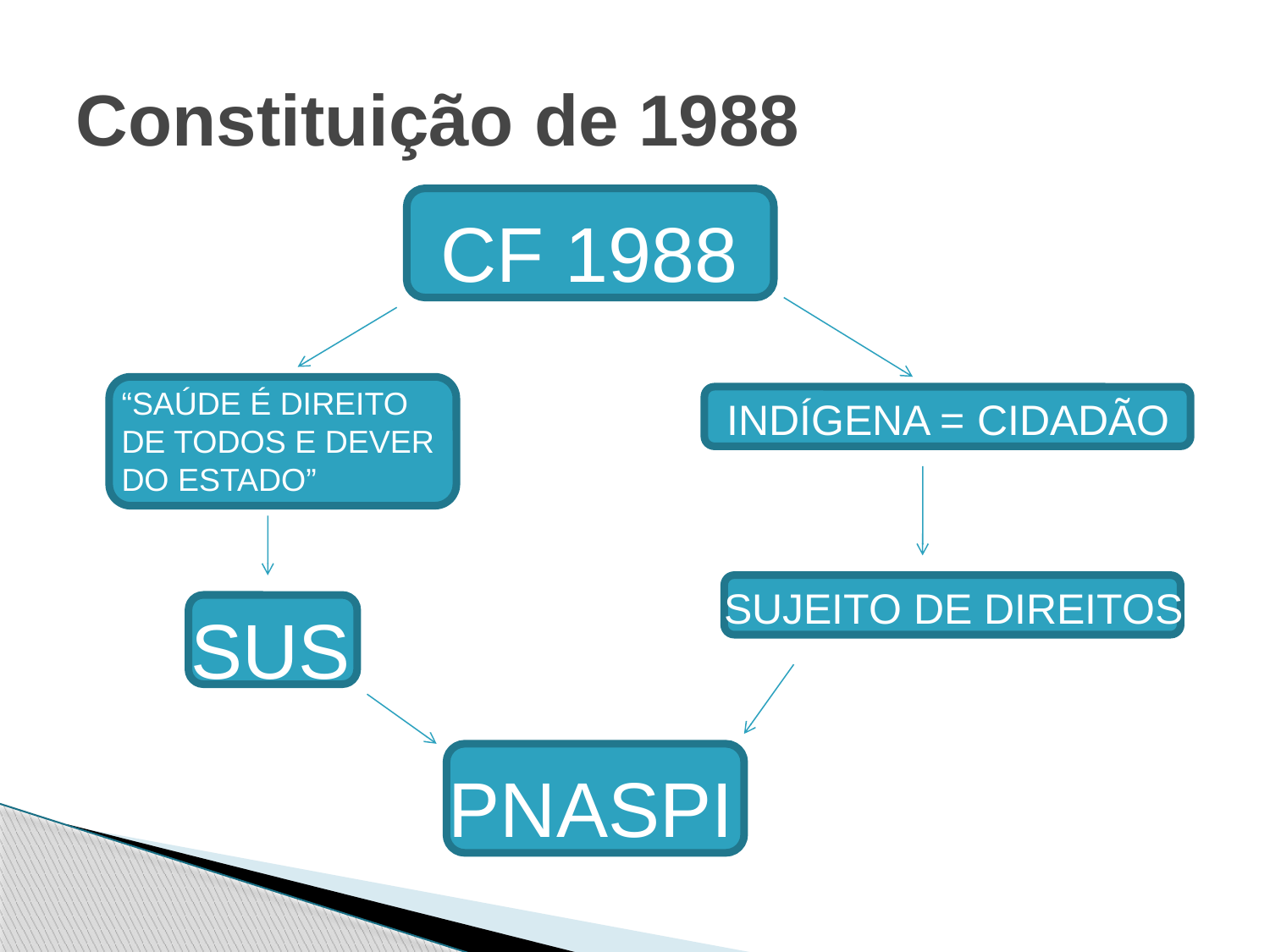

# Constituição de 1988

CF 1988

“SAÚDE É DIREITO DE TODOS E DEVER DO ESTADO”

INDÍGENA = CIDADÃO

SUJEITO DE DIREITOS

SUS

PNASPI